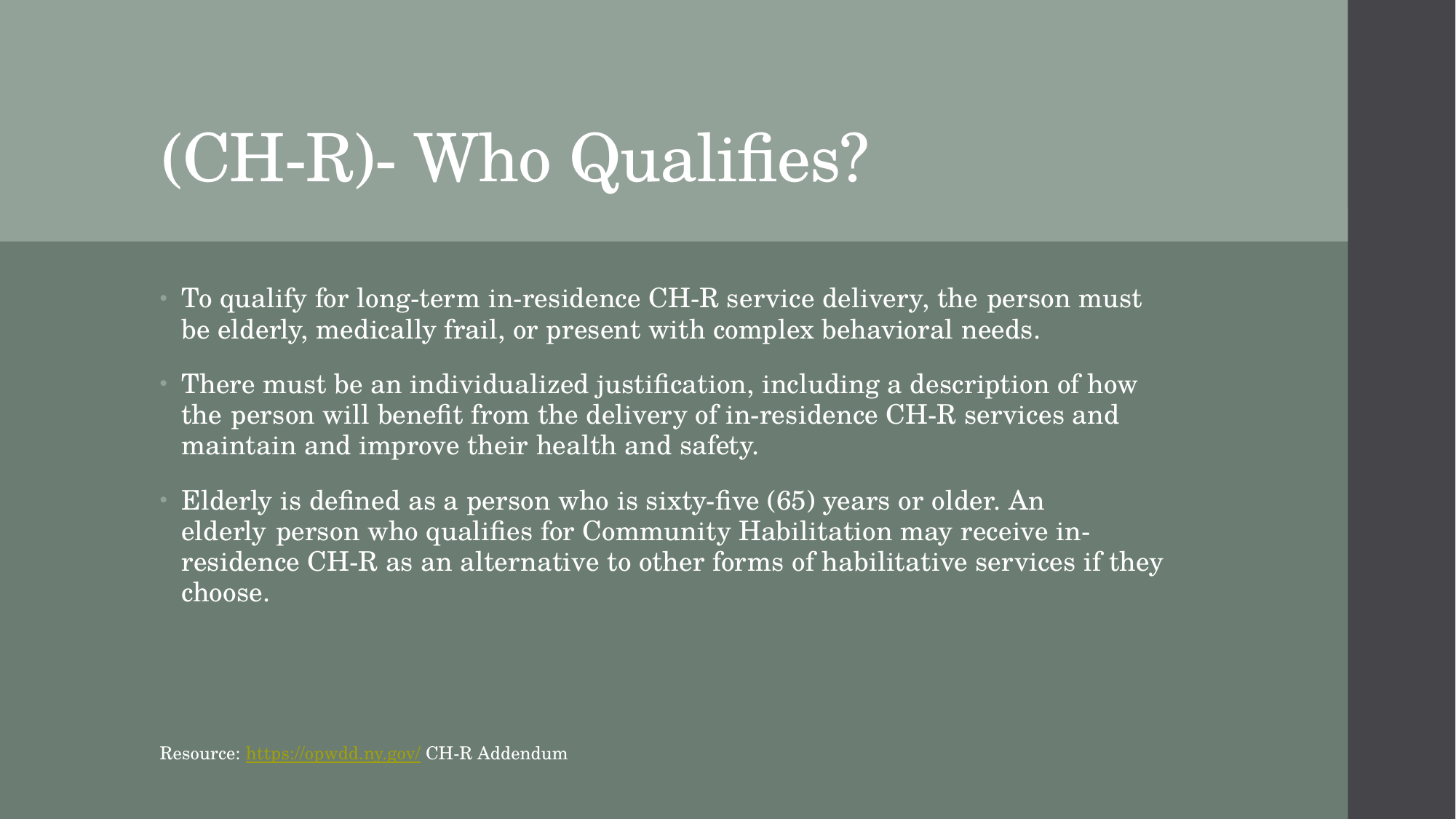

# (CH-R)- Who Qualifies?

To qualify for long-term in-residence CH-R service delivery, the person must be elderly, medically frail, or present with complex behavioral needs.
There must be an individualized justification, including a description of how the person will benefit from the delivery of in-residence CH-R services and maintain and improve their health and safety.
Elderly is defined as a person who is sixty-five (65) years or older. An elderly person who qualifies for Community Habilitation may receive in-residence CH-R as an alternative to other forms of habilitative services if they choose.

Resource: https://opwdd.ny.gov/ CH-R Addendum